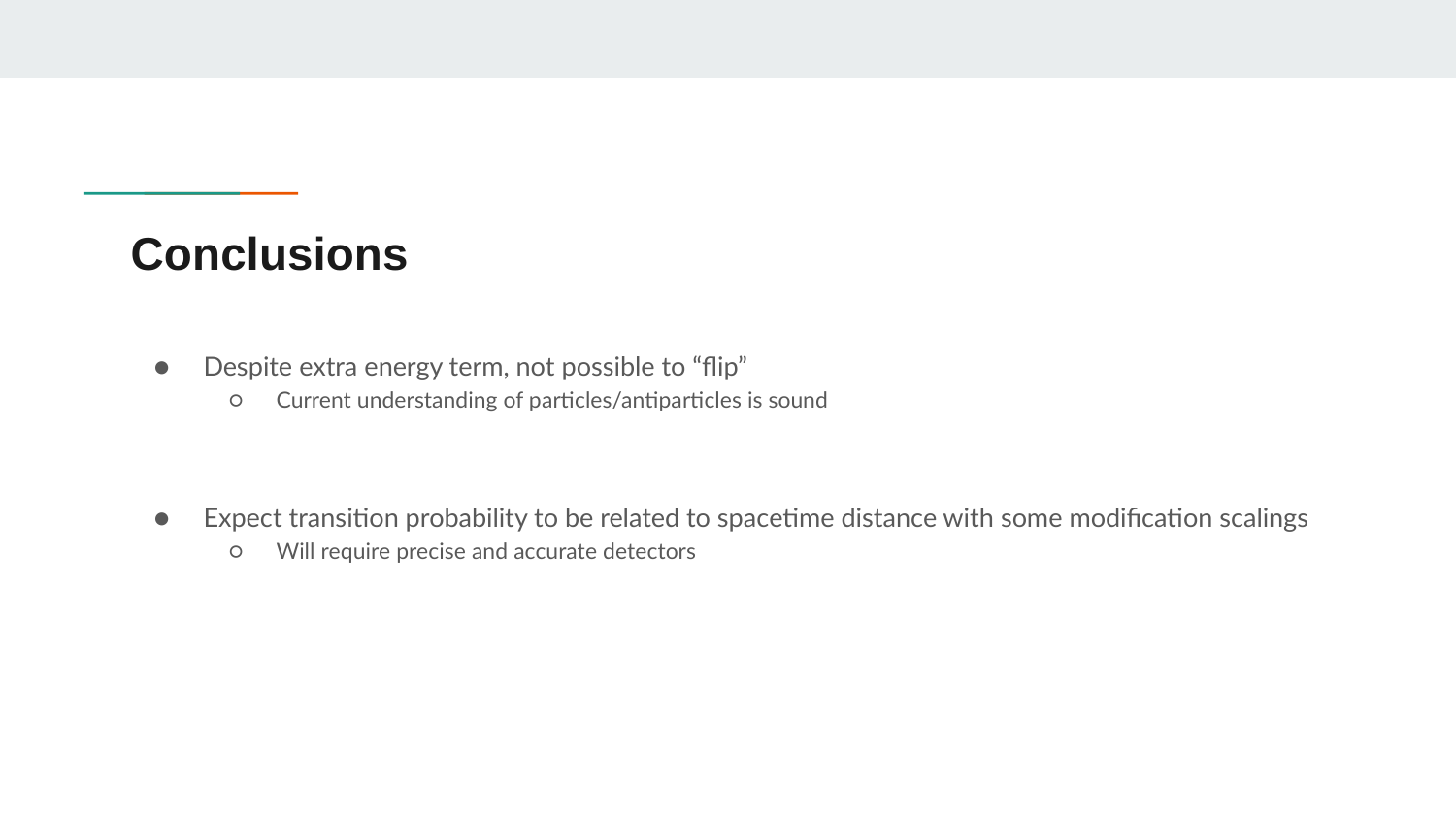

# Conclusions
Despite extra energy term, not possible to “flip”
Current understanding of particles/antiparticles is sound

Expect transition probability to be related to spacetime distance with some modification scalings
Will require precise and accurate detectors